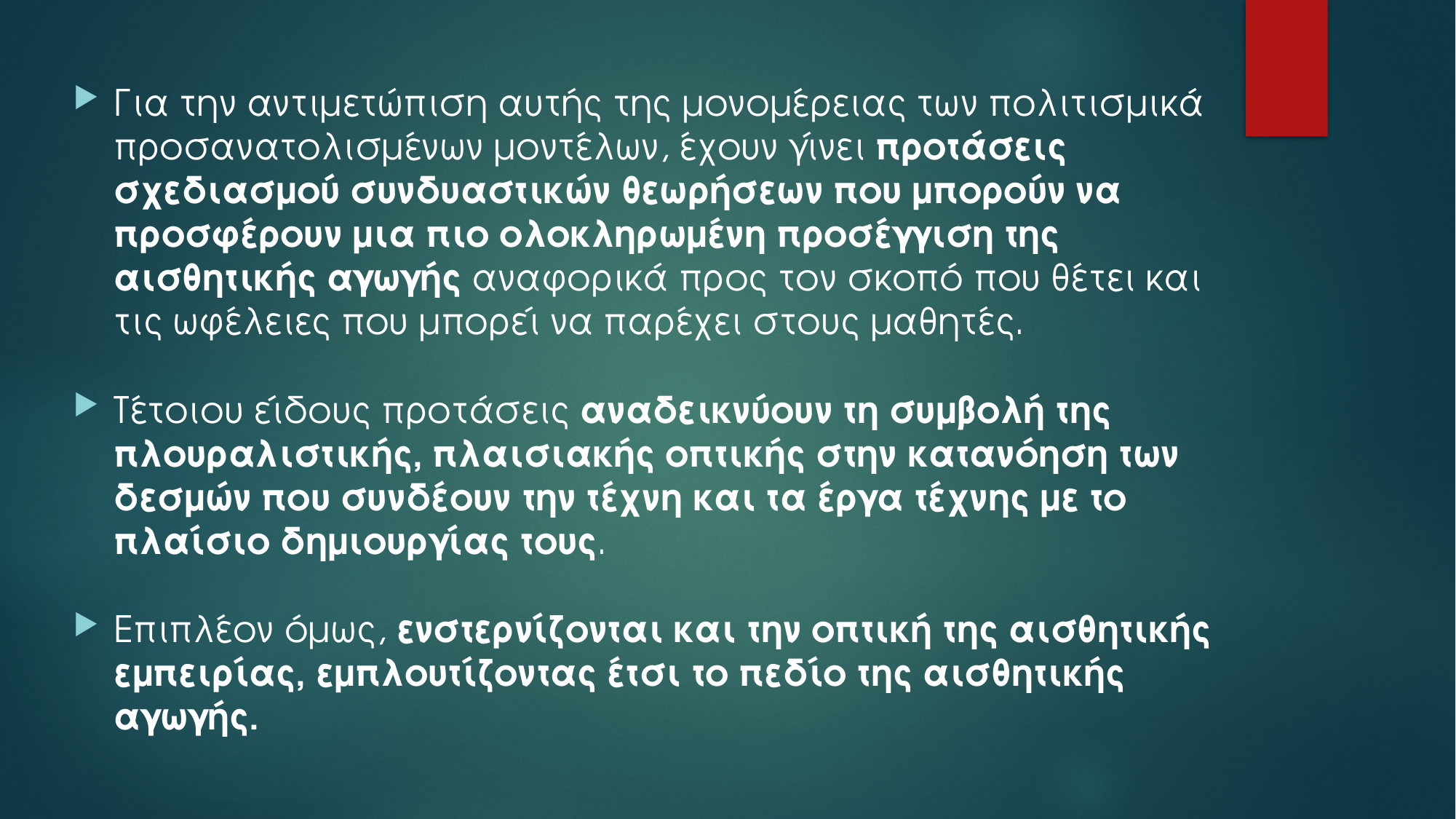

Για την αντιμετώπιση αυτής της μονομέρειας των πολιτισμικά προσανατολισμένων μοντέλων, έχουν γίνει προτάσεις σχεδιασμού συνδυαστικών θεωρήσεων που μπορούν να προσφέρουν μια πιο ολοκληρωμένη προσέγγιση της αισθητικής αγωγής αναφορικά προς τον σκοπό που θέτει και τις ωφέλειες που μπορεί να παρέχει στους μαθητές.

Τέτοιου είδους προτάσεις αναδεικνύουν τη συμβολή της πλουραλιστικής, πλαισιακής οπτικής στην κατανόηση των δεσμών που συνδέουν την τέχνη και τα έργα τέχνης με το πλαίσιο δημιουργίας τους.

Επιπλέον όμως, ενστερνίζονται και την οπτική της αισθητικής εμπειρίας, εμπλουτίζοντας έτσι το πεδίο της αισθητικής αγωγής.